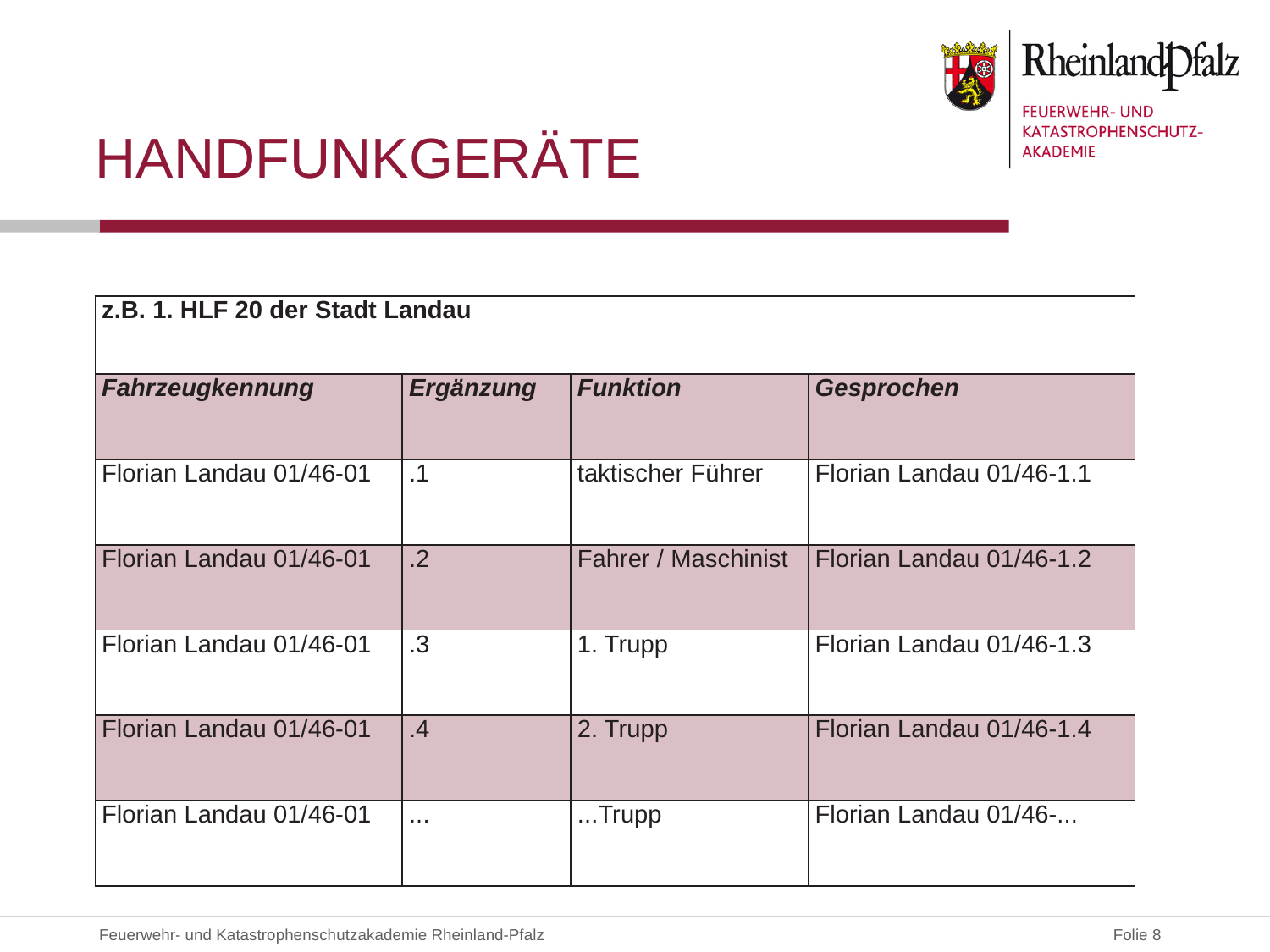

# Handfunkgeräte
| z.B. 1. HLF 20 der Stadt Landau |  |  |  |
| --- | --- | --- | --- |
| Fahrzeugkennung | Ergänzung | Funktion | Gesprochen |
| Florian Landau 01/46-01 | .1 | taktischer Führer | Florian Landau 01/46-1.1 |
| Florian Landau 01/46-01 | .2 | Fahrer / Maschinist | Florian Landau 01/46-1.2 |
| Florian Landau 01/46-01 | .3 | 1. Trupp | Florian Landau 01/46-1.3 |
| Florian Landau 01/46-01 | .4 | 2. Trupp | Florian Landau 01/46-1.4 |
| Florian Landau 01/46-01 | ... | ...Trupp | Florian Landau 01/46-... |